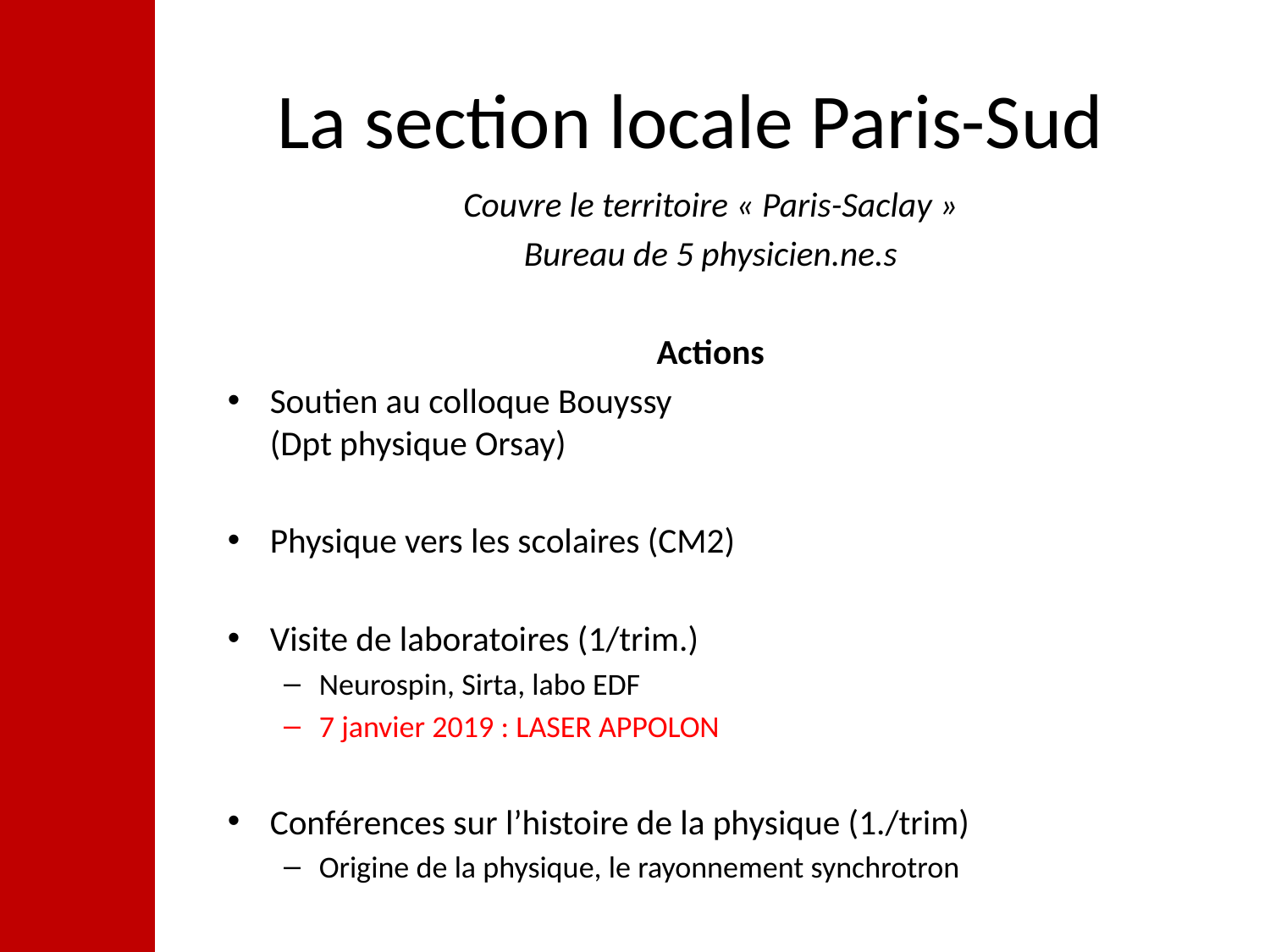

# La section locale Paris-Sud
Couvre le territoire « Paris-Saclay »
Bureau de 5 physicien.ne.s

Actions
Soutien au colloque Bouyssy
	(Dpt physique Orsay)

Physique vers les scolaires (CM2)

Visite de laboratoires (1/trim.)
Neurospin, Sirta, labo EDF
7 janvier 2019 : LASER APPOLON

Conférences sur l’histoire de la physique (1./trim)
Origine de la physique, le rayonnement synchrotron